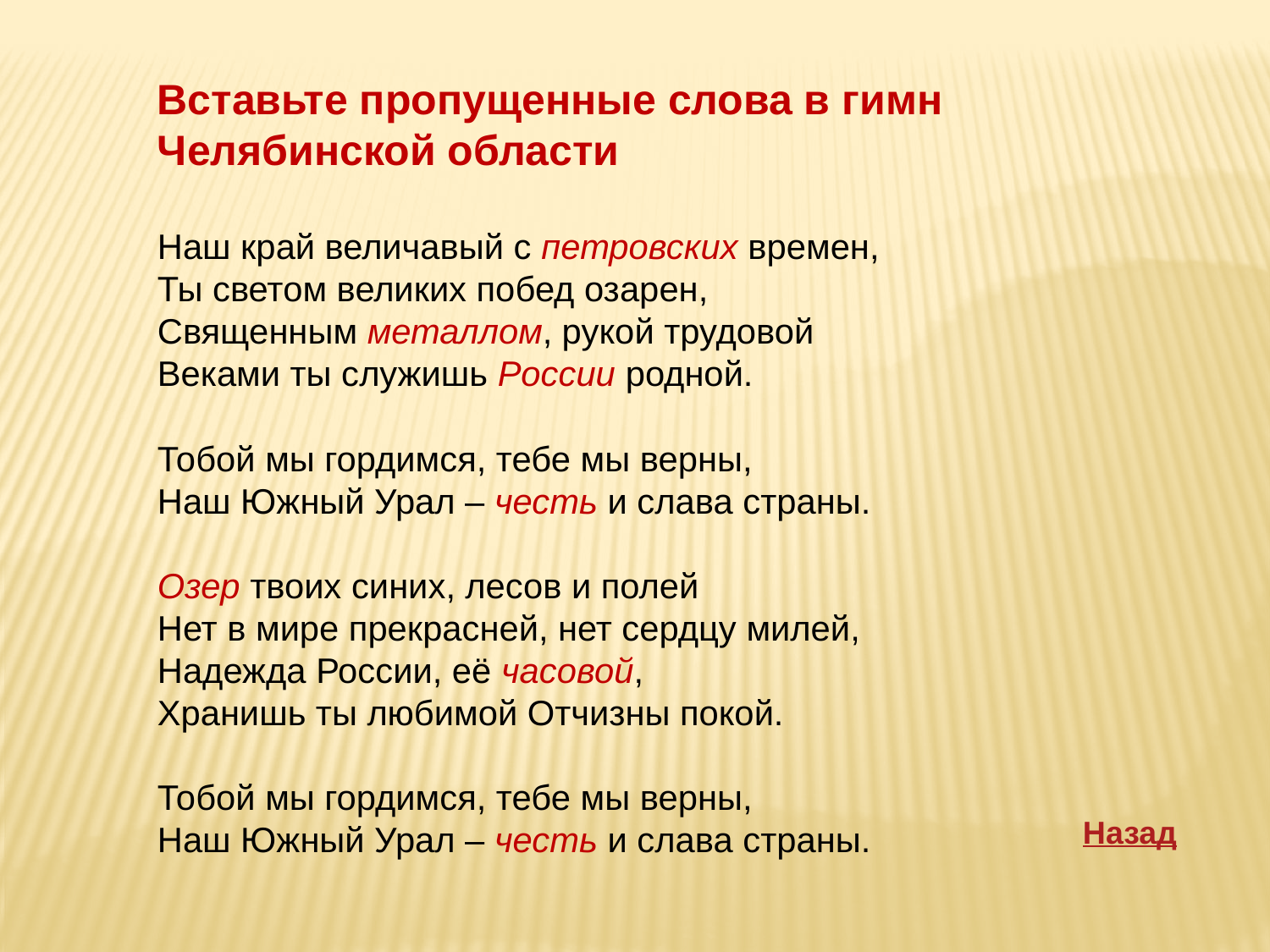

Вставьте пропущенные слова в гимн Челябинской области

Наш край величавый с петровских времен,
Ты светом великих побед озарен,
Священным металлом, рукой трудовой
Веками ты служишь России родной.

Тобой мы гордимся, тебе мы верны,
Наш Южный Урал – честь и слава страны.

Озер твоих синих, лесов и полей
Нет в мире прекрасней, нет сердцу милей,
Надежда России, её часовой,
Хранишь ты любимой Отчизны покой.

Тобой мы гордимся, тебе мы верны,
Наш Южный Урал – честь и слава страны.
Назад